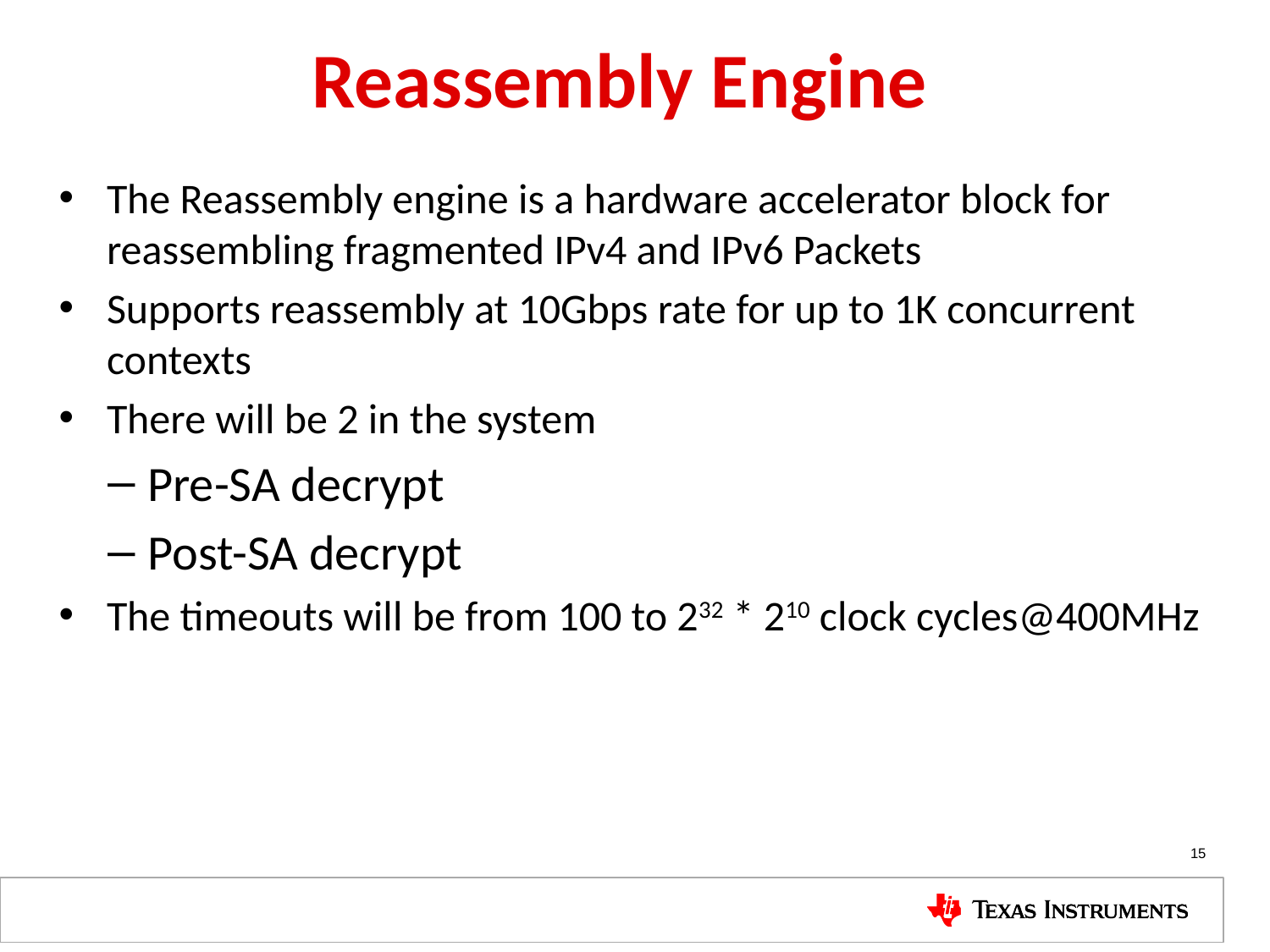

# Reassembly Engine
The Reassembly engine is a hardware accelerator block for reassembling fragmented IPv4 and IPv6 Packets
Supports reassembly at 10Gbps rate for up to 1K concurrent contexts
There will be 2 in the system
Pre-SA decrypt
Post-SA decrypt
The timeouts will be from 100 to 232 * 210 clock cycles@400MHz
15